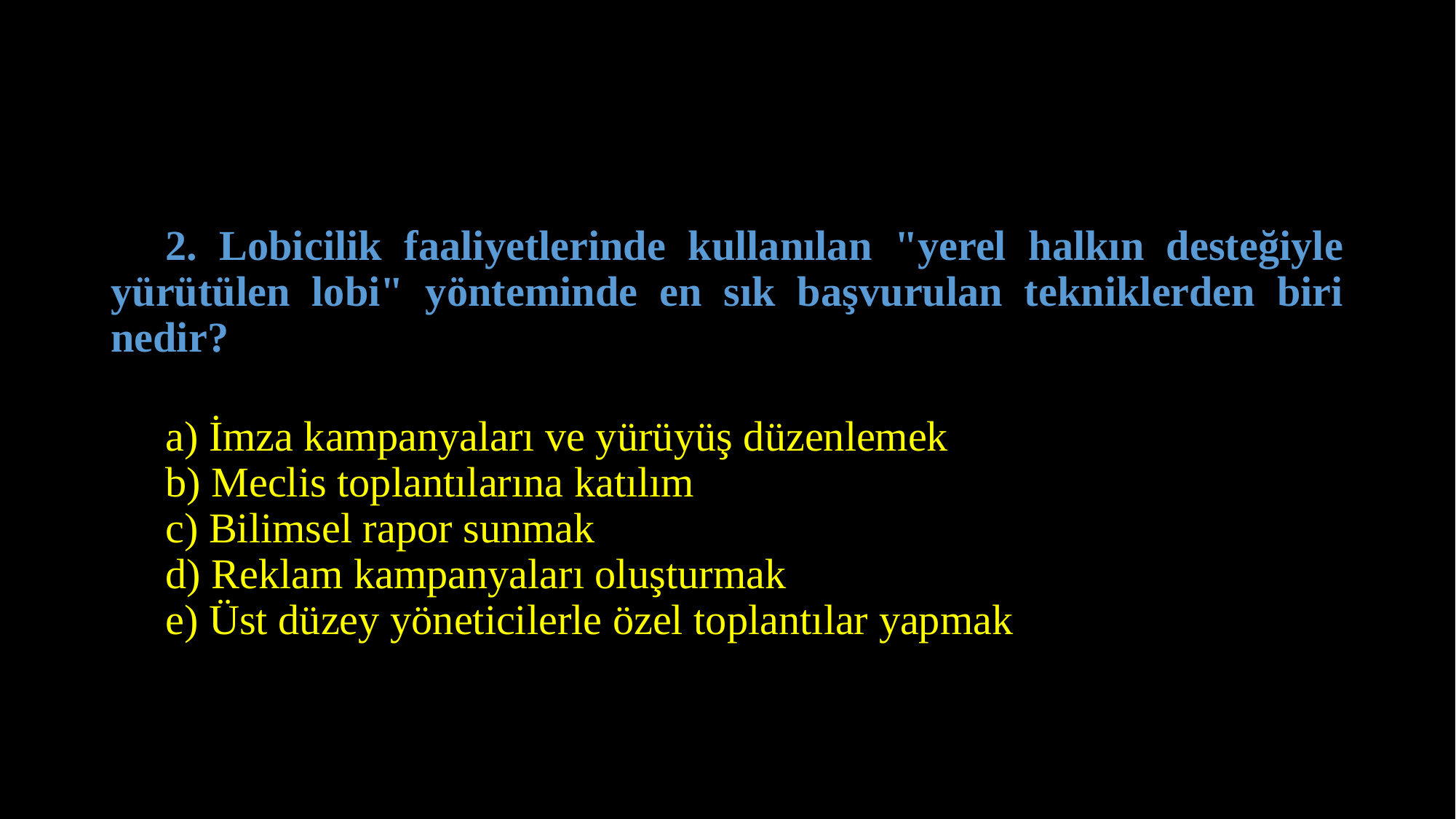

2. Lobicilik faaliyetlerinde kullanılan "yerel halkın desteğiyle yürütülen lobi" yönteminde en sık başvurulan tekniklerden biri nedir?
a) İmza kampanyaları ve yürüyüş düzenlemek
b) Meclis toplantılarına katılım
c) Bilimsel rapor sunmak
d) Reklam kampanyaları oluşturmak
e) Üst düzey yöneticilerle özel toplantılar yapmak